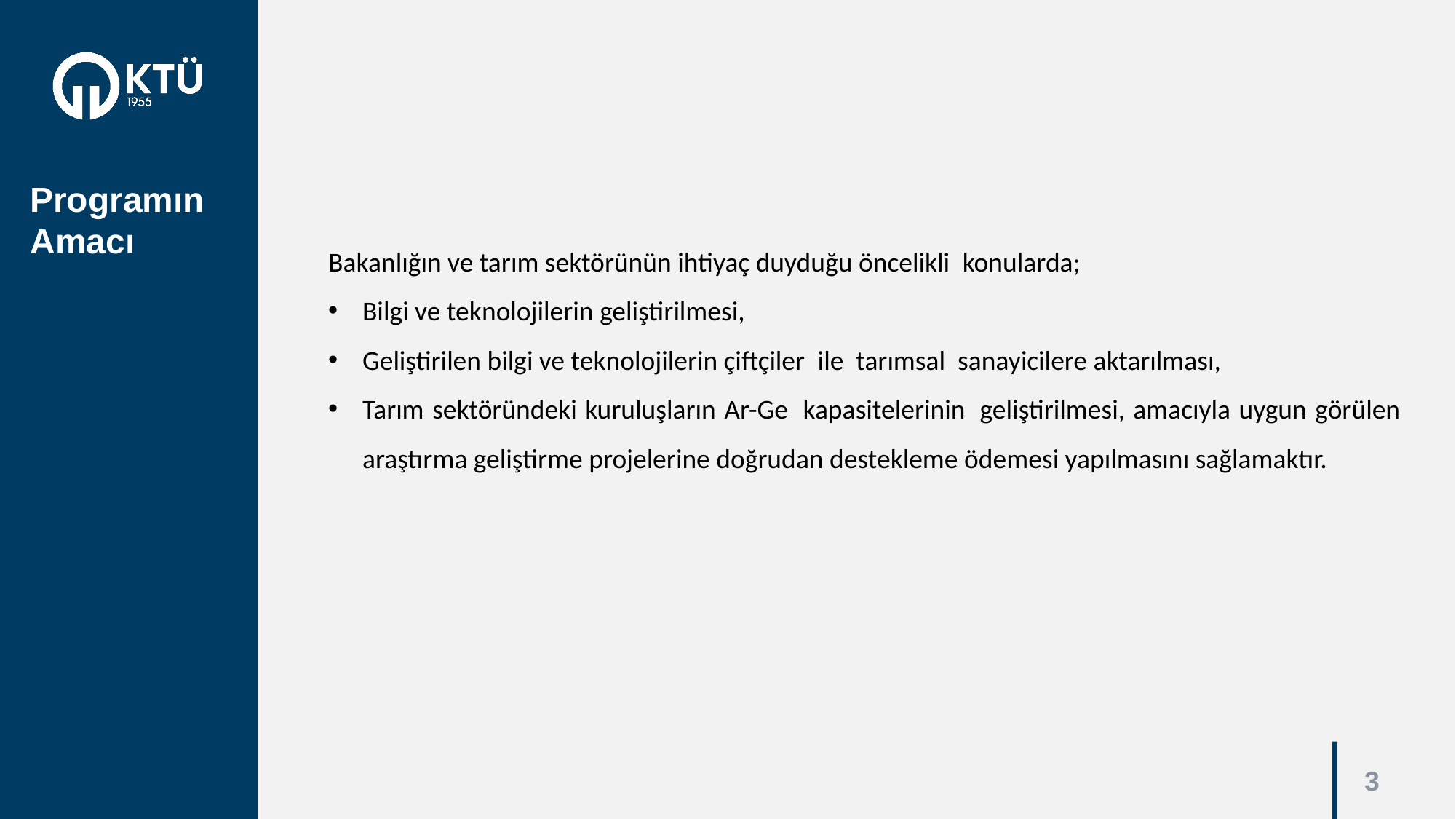

Programın Amacı

Bakanlığın ve tarım sektörünün ihtiyaç duyduğu öncelikli  konularda;
Bilgi ve teknolojilerin geliştirilmesi,
Geliştirilen bilgi ve teknolojilerin çiftçiler  ile  tarımsal  sanayicilere aktarılması,
Tarım sektöründeki kuruluşların Ar-Ge  kapasitelerinin  geliştirilmesi, amacıyla uygun görülen araştırma geliştirme projelerine doğrudan destekleme ödemesi yapılmasını sağlamaktır.
3